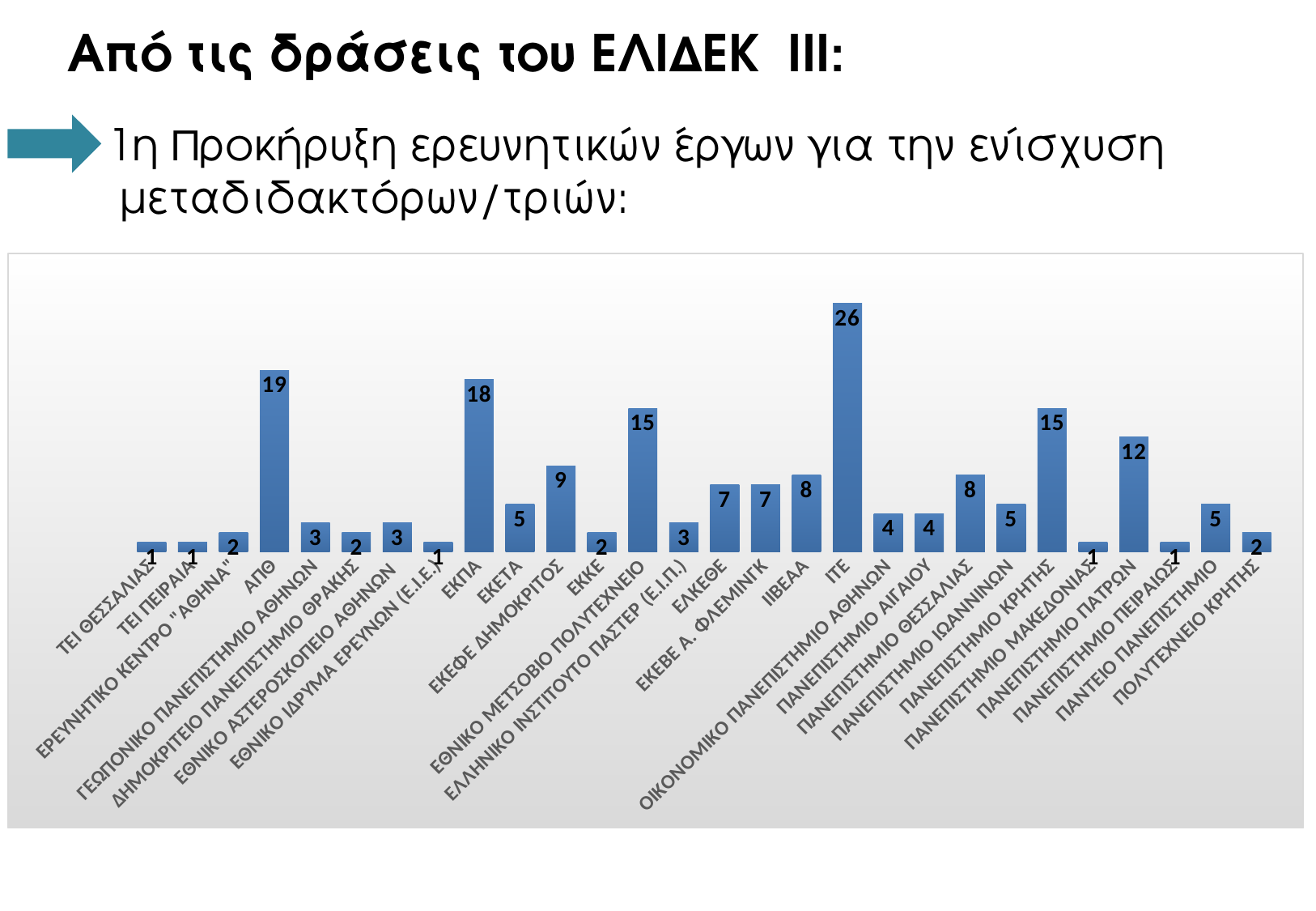

Από τις δράσεις του ΕΛΙΔΕΚ  ΙIΙ:
 1η Προκήρυξη ερευνητικών έργων για την ενίσχυση μεταδιδακτόρων/τριών:

### Chart

| Category |  |
|---|---|
| TEI ΘΕΣΣΑΛΙΑΣ | 1.0 |
| TEI ΠΕΙΡΑΙΑ | 1.0 |
| ΕΡΕΥΝΗΤΙΚΟ ΚΕΝΤΡΟ "ΑΘΗΝΑ" | 2.0 |
| ΑΠΘ | 19.0 |
| ΓΕΩΠΟΝΙΚΟ ΠΑΝΕΠΙΣΤΗΜΙΟ ΑΘΗΝΩΝ | 3.0 |
| ΔΗΜΟΚΡΙΤΕΙΟ ΠΑΝΕΠΙΣΤΗΜΙΟ ΘΡΑΚΗΣ | 2.0 |
| ΕΘΝΙΚΟ ΑΣΤΕΡΟΣΚΟΠΕΙΟ ΑΘΗΝΩΝ  | 3.0 |
| ΕΘΝΙΚΟ ΊΔΡΥΜΑ ΕΡΕΥΝΩΝ (Ε.Ι.Ε.) | 1.0 |
| ΕΚΠΑ | 18.0 |
| ΕΚΕΤΑ | 5.0 |
| ΕΚΕΦΕ ΔΗΜΟΚΡΙΤΟΣ | 9.0 |
| ΕΚΚΕ | 2.0 |
| ΕΘΝΙΚΟ ΜΕΤΣΟΒΙΟ ΠΟΛΥΤΕΧΝΕΙΟ | 15.0 |
| ΕΛΛΗΝΙΚΟ ΙΝΣΤΙΤΟΥΤΟ ΠΑΣΤΕΡ (Ε.Ι.Π.) | 3.0 |
| ΕΛΚΕΘΕ | 7.0 |
| ΕΚΕΒΕ Α. ΦΛΕΜΙΝΓΚ | 7.0 |
|  ΙΙΒΕΑΑ | 8.0 |
| ΙΤΕ | 26.0 |
| ΟΙΚΟΝΟΜΙΚΟ ΠΑΝΕΠΙΣΤΗΜΙΟ ΑΘΗΝΩΝ | 4.0 |
| ΠΑΝΕΠΙΣΤΗΜΙΟ ΑΙΓΑΙΟΥ | 4.0 |
| ΠΑΝΕΠΙΣΤΗΜΙΟ ΘΕΣΣΑΛΙΑΣ | 8.0 |
| ΠΑΝΕΠΙΣΤΗΜΙΟ ΙΩΑΝΝΙΝΩΝ | 5.0 |
| ΠΑΝΕΠΙΣΤΗΜΙΟ ΚΡΗΤΗΣ | 15.0 |
| ΠΑΝΕΠΙΣΤΗΜΙΟ ΜΑΚΕΔΟΝΙΑΣ | 1.0 |
| ΠΑΝΕΠΙΣΤΗΜΙΟ ΠΑΤΡΩΝ | 12.0 |
| ΠΑΝΕΠΙΣΤΗΜΙΟ ΠΕΙΡΑΙΩΣ | 1.0 |
| ΠΑΝΤΕΙΟ ΠΑΝΕΠΙΣΤΗΜΙΟ | 5.0 |
| ΠΟΛΥΤΕΧΝΕΙΟ ΚΡΗΤΗΣ | 2.0 |